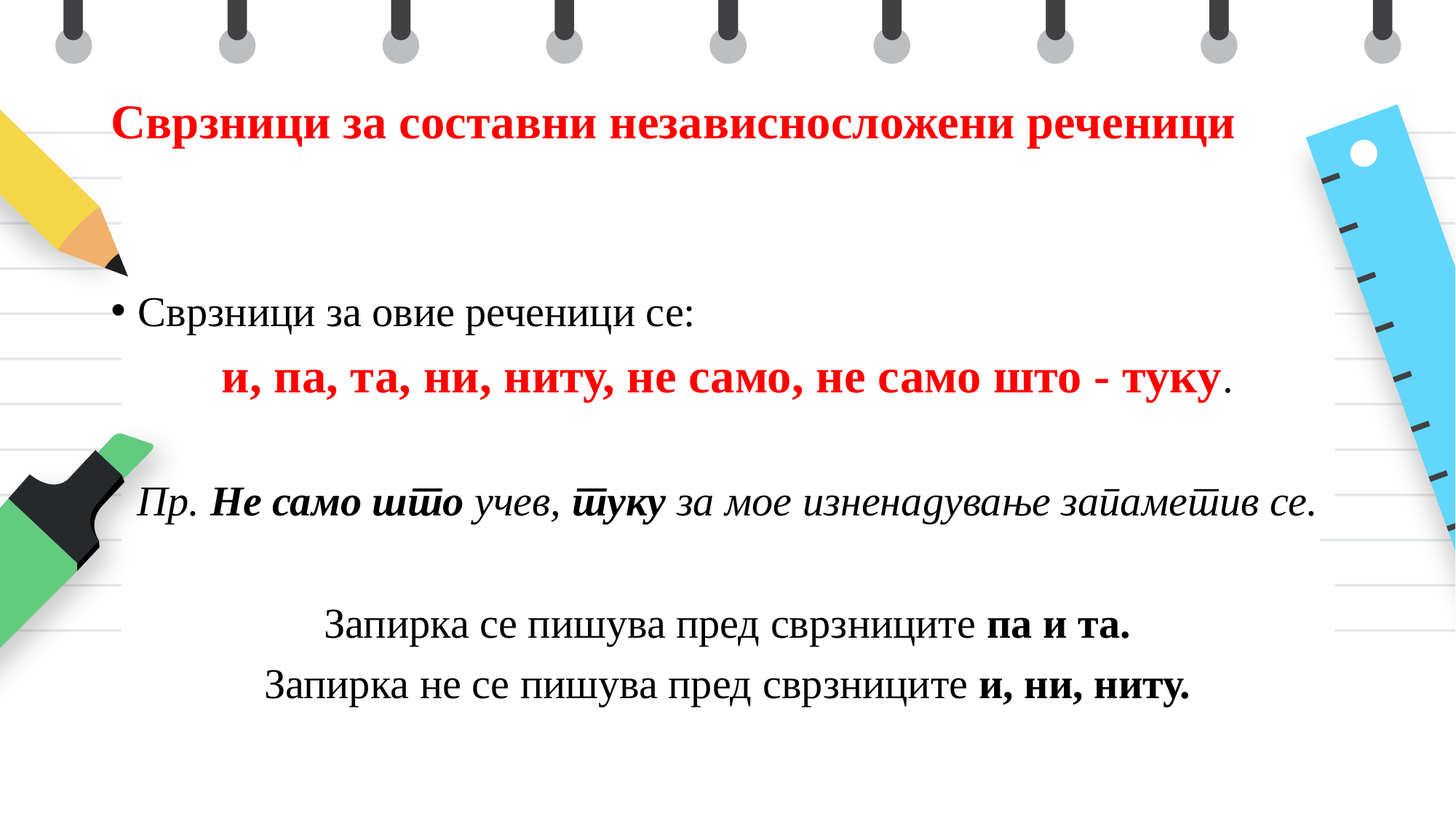

# Сврзници за составни независносложени реченици

Сврзници за овие реченици се:
и, па, та, ни, ниту, не само, не само што - туку.

Пр. Не само што учев, туку за мое изненадување запаметив се.

Запирка се пишува пред сврзниците па и та.
Запирка не се пишува пред сврзниците и, ни, ниту.